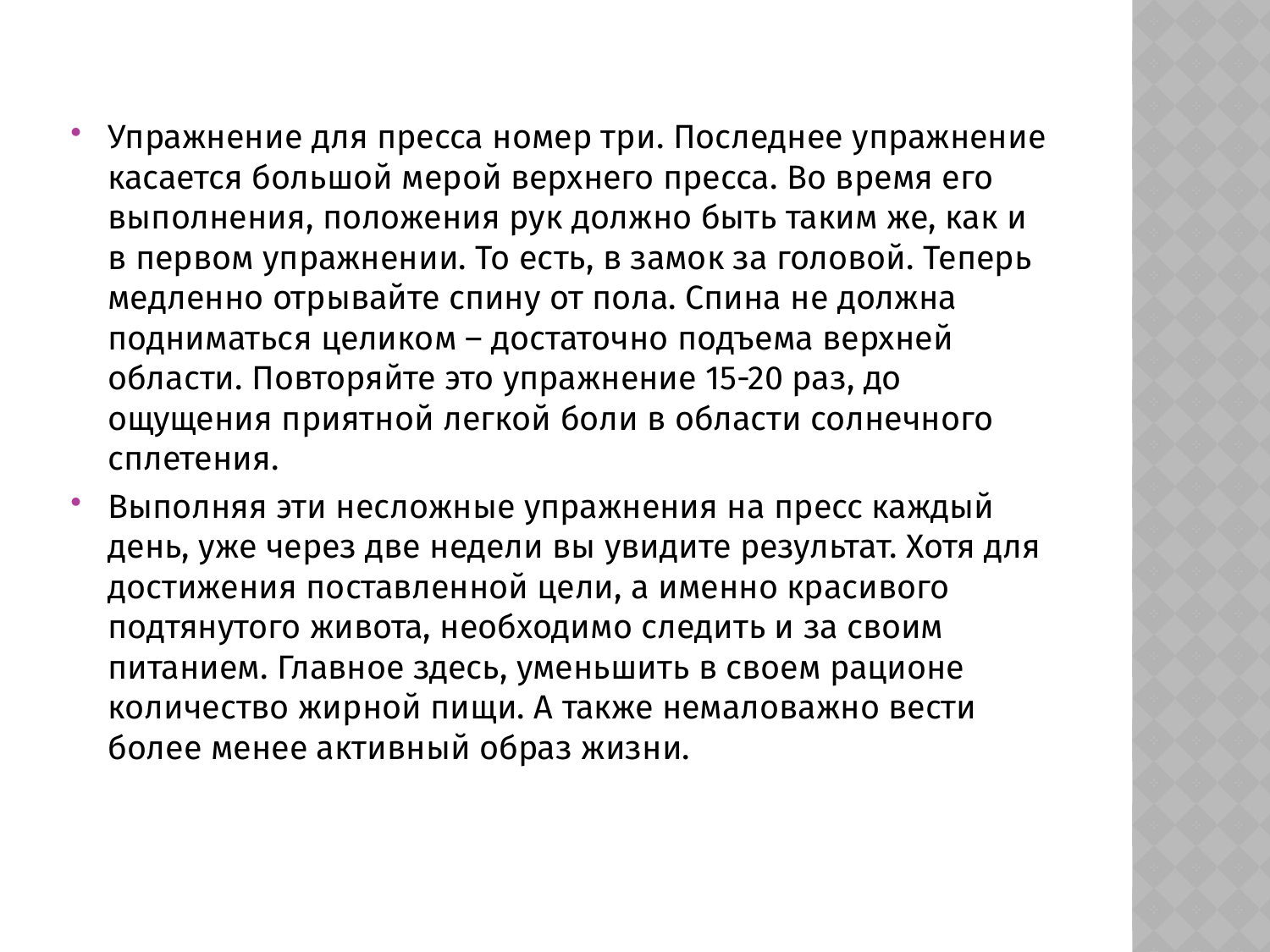

Упражнение для пресса номер три. Последнее упражнение касается большой мерой верхнего пресса. Во время его выполнения, положения рук должно быть таким же, как и в первом упражнении. То есть, в замок за головой. Теперь медленно отрывайте спину от пола. Спина не должна подниматься целиком – достаточно подъема верхней области. Повторяйте это упражнение 15-20 раз, до ощущения приятной легкой боли в области солнечного сплетения.
Выполняя эти несложные упражнения на пресс каждый день, уже через две недели вы увидите результат. Хотя для достижения поставленной цели, а именно красивого подтянутого живота, необходимо следить и за своим питанием. Главное здесь, уменьшить в своем рационе количество жирной пищи. А также немаловажно вести более менее активный образ жизни.